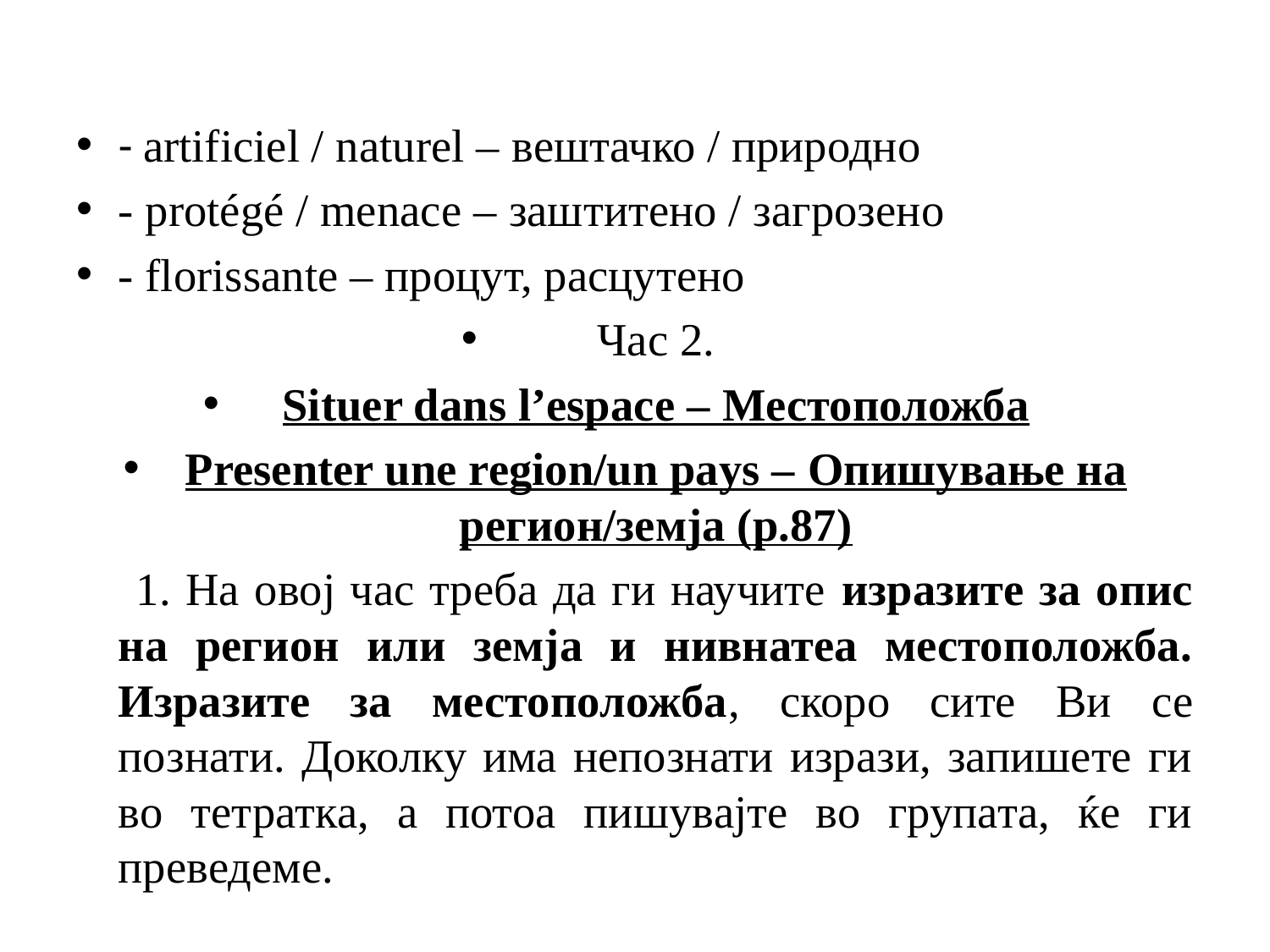

#
- artificiel / naturel – вештачко / природно
- protégé / menace – заштитено / загрозено
- florissante – процут, расцутено
Час 2.
Situer dans l’espace – Местоположба
Presenter une region/un pays – Опишување на регион/земја (p.87)
    1. На овој час треба да ги научите изразите за опис на регион или земја и нивнатеа местоположба. Изразите за местоположба, скоро сите Ви се познати. Доколку има непознати изрази, запишете ги во тетратка, а потоа пишувајте во групата, ќе ги преведеме.